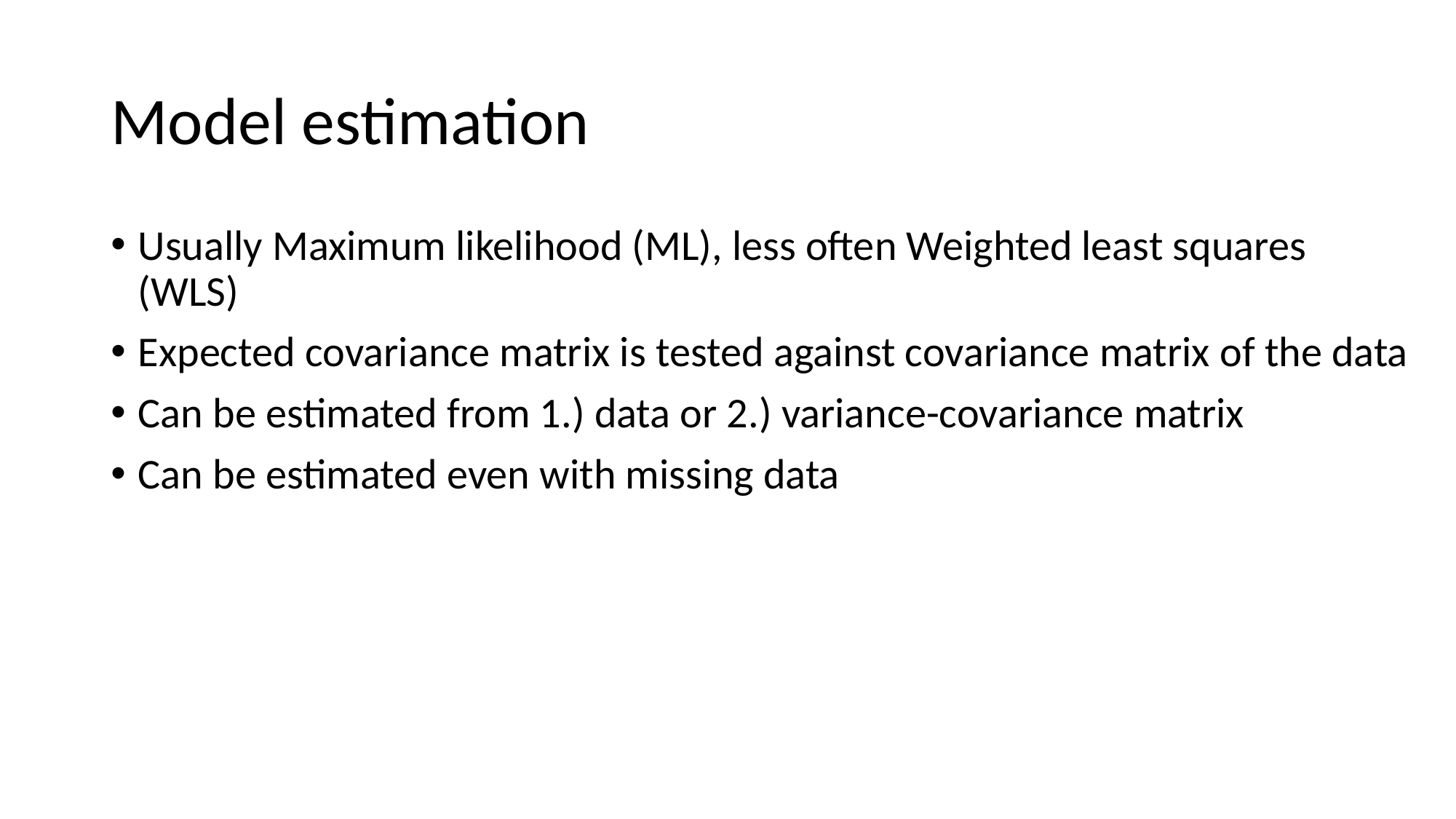

# Model estimation
Usually Maximum likelihood (ML), less often Weighted least squares (WLS)
Expected covariance matrix is tested against covariance matrix of the data
Can be estimated from 1.) data or 2.) variance-covariance matrix
Can be estimated even with missing data